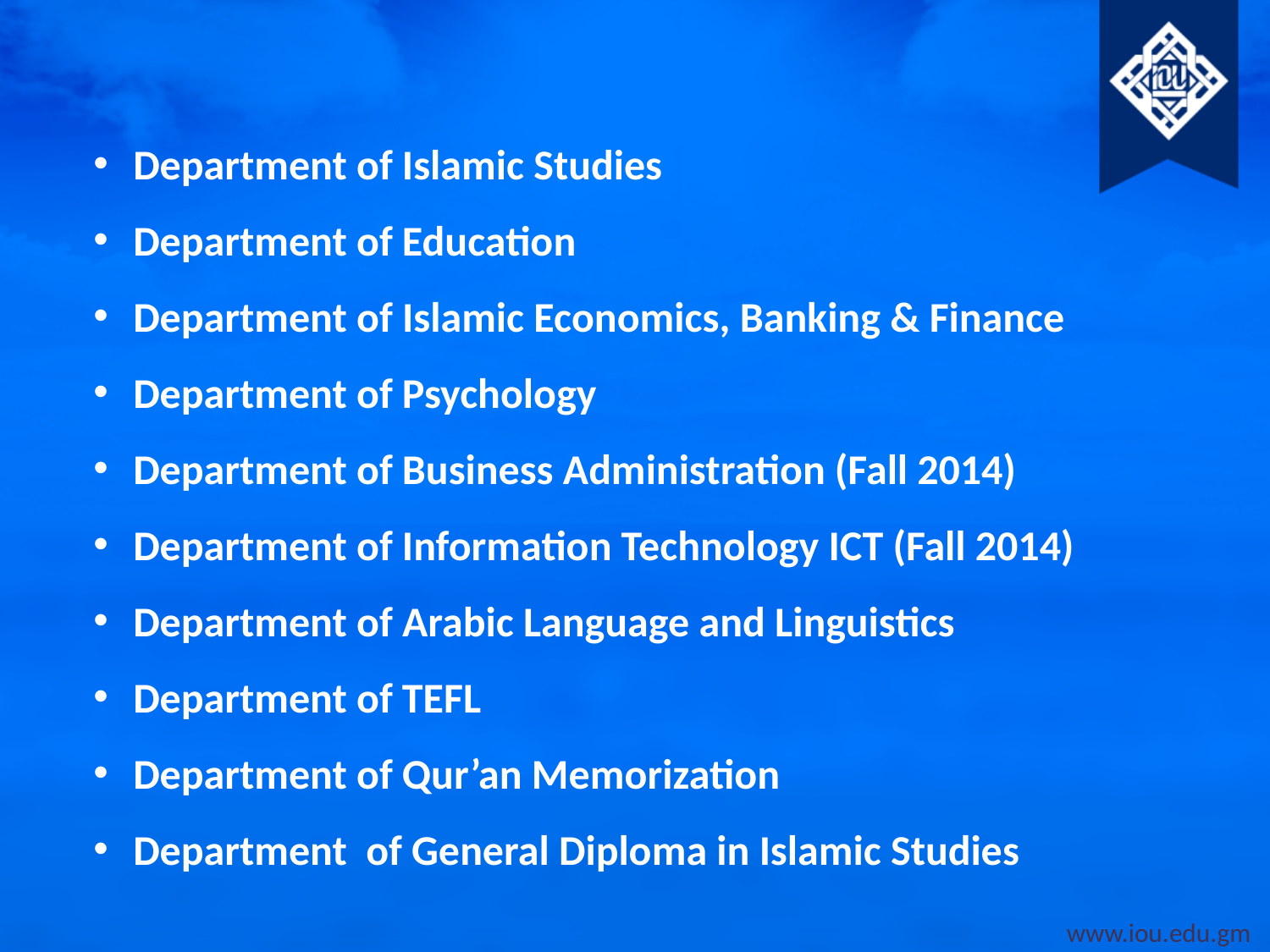

Department of Islamic Studies
Department of Education
Department of Islamic Economics, Banking & Finance
Department of Psychology
Department of Business Administration (Fall 2014)
Department of Information Technology ICT (Fall 2014)
Department of Arabic Language and Linguistics
Department of TEFL
Department of Qur’an Memorization
Department  of General Diploma in Islamic Studies
www.iou.edu.gm